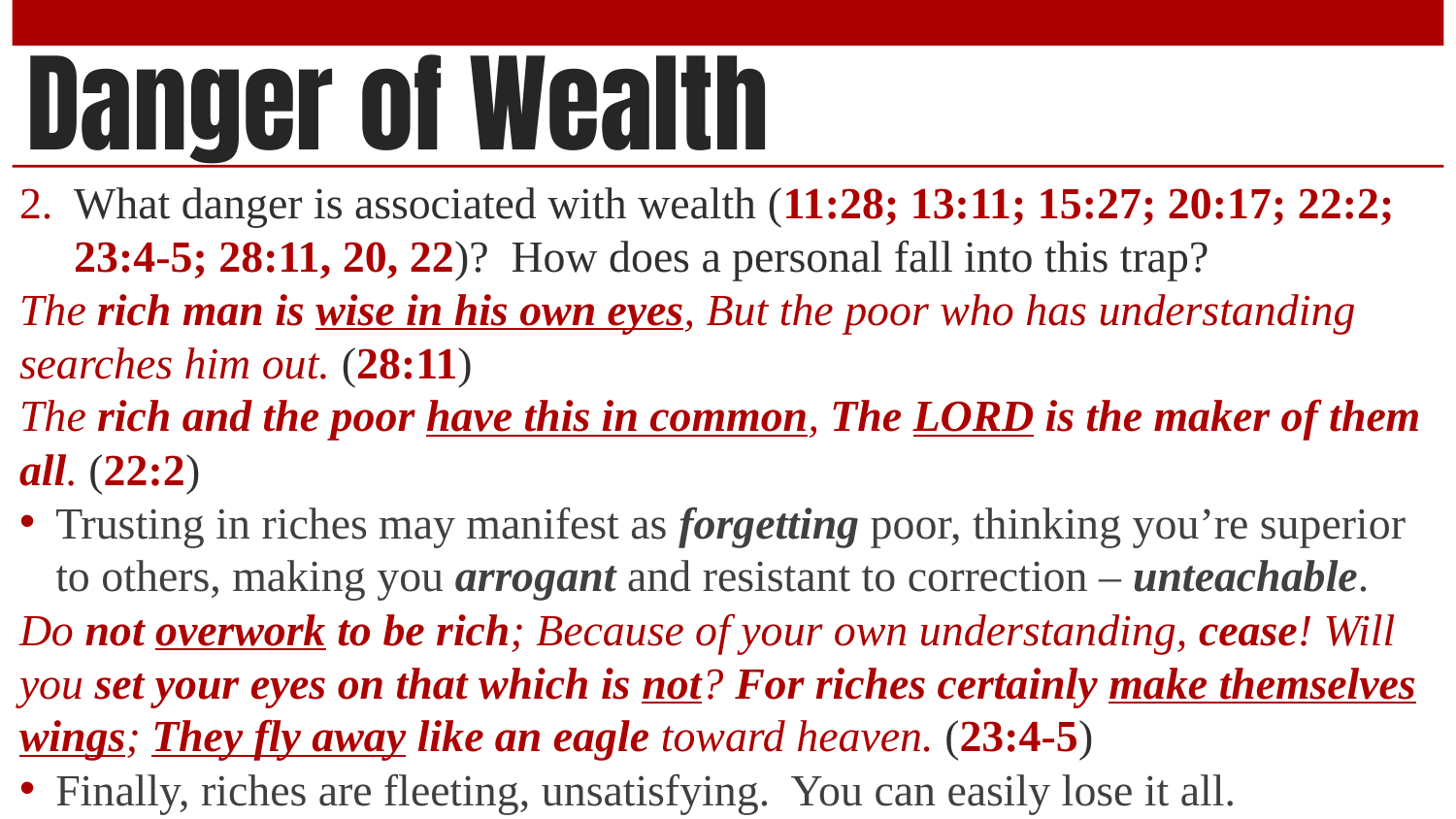

# Danger of Wealth
What danger is associated with wealth (11:28; 13:11; 15:27; 20:17; 22:2; 23:4-5; 28:11, 20, 22)?  How does a personal fall into this trap?
The rich man is wise in his own eyes, But the poor who has understanding searches him out. (28:11)
The rich and the poor have this in common, The LORD is the maker of them all. (22:2)
Trusting in riches may manifest as forgetting poor, thinking you’re superior to others, making you arrogant and resistant to correction – unteachable.
Do not overwork to be rich; Because of your own understanding, cease! Will you set your eyes on that which is not? For riches certainly make themselves wings; They fly away like an eagle toward heaven. (23:4-5)
Finally, riches are fleeting, unsatisfying.  You can easily lose it all.